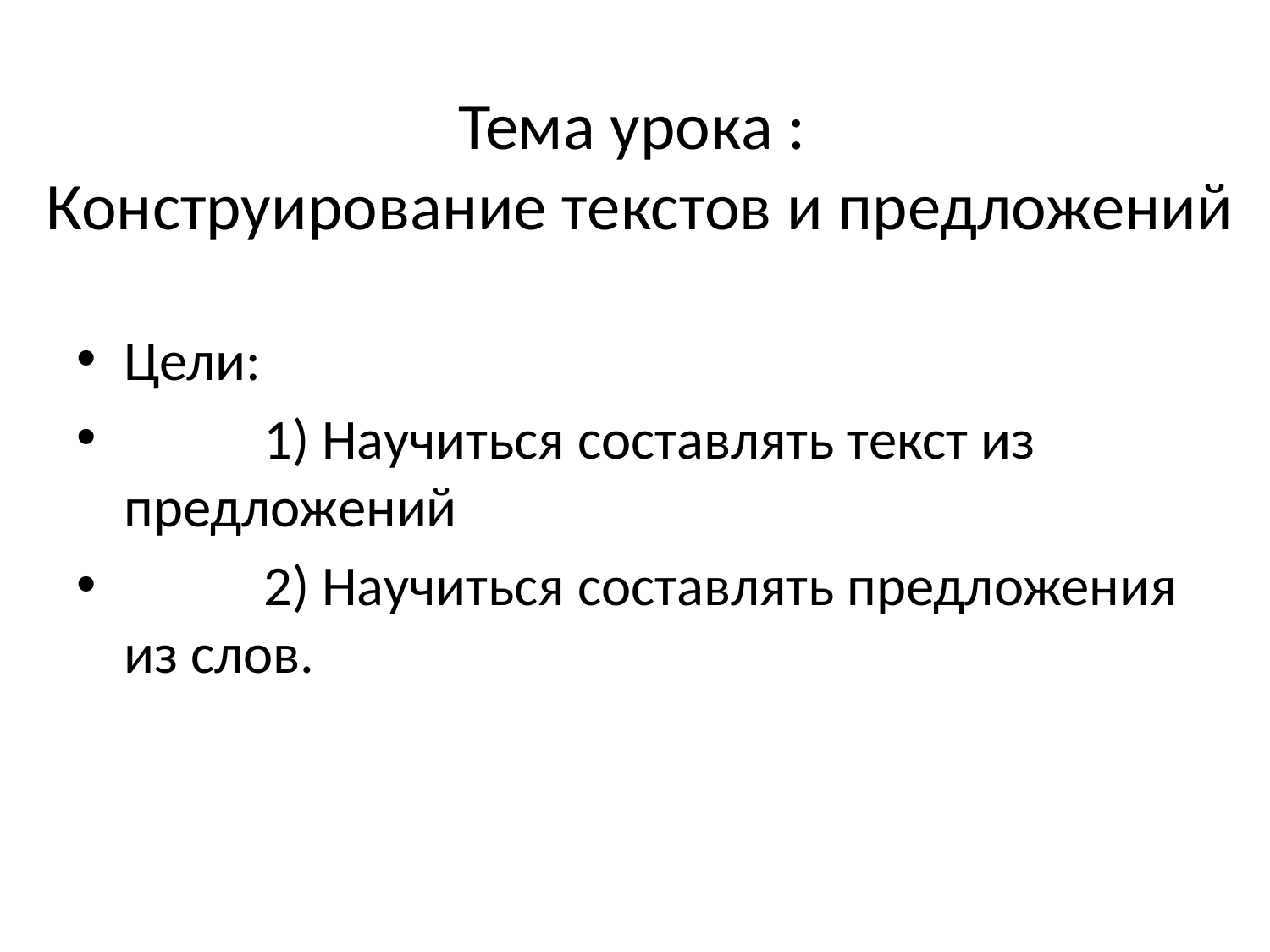

# Тема урока : Конструирование текстов и предложений
Цели:
           1) Научиться составлять текст из предложений
           2) Научиться составлять предложения из слов.